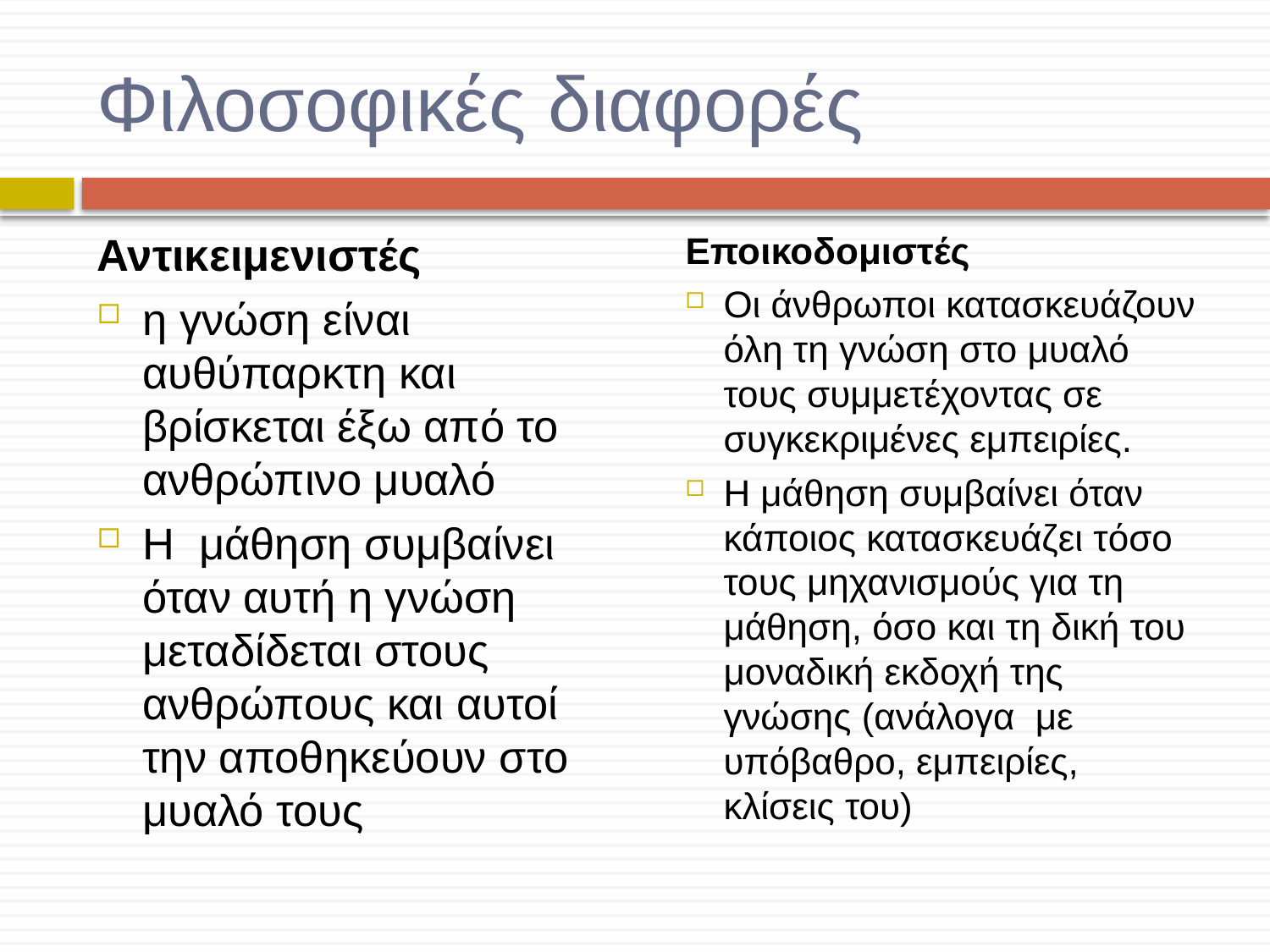

# Φιλοσοφικές διαφορές
Αντικειμενιστές
η γνώση είναι αυθύπαρκτη και βρίσκεται έξω από το ανθρώπινο μυαλό
Η  μάθηση συμβαίνει όταν αυτή η γνώση μεταδίδεται στους ανθρώπους και αυτοί την αποθηκεύουν στο μυαλό τους
Εποικοδομιστές
Οι άνθρωποι κατασκευάζουν όλη τη γνώση στο μυαλό τους συμμετέχοντας σε συγκεκριμένες εμπειρίες.
Η μάθηση συμβαίνει όταν κάποιος κατασκευάζει τόσο τους μηχανισμούς για τη μάθηση, όσο και τη δική του μοναδική εκδοχή της γνώσης (ανάλογα  με υπόβαθρο, εμπειρίες, κλίσεις του)